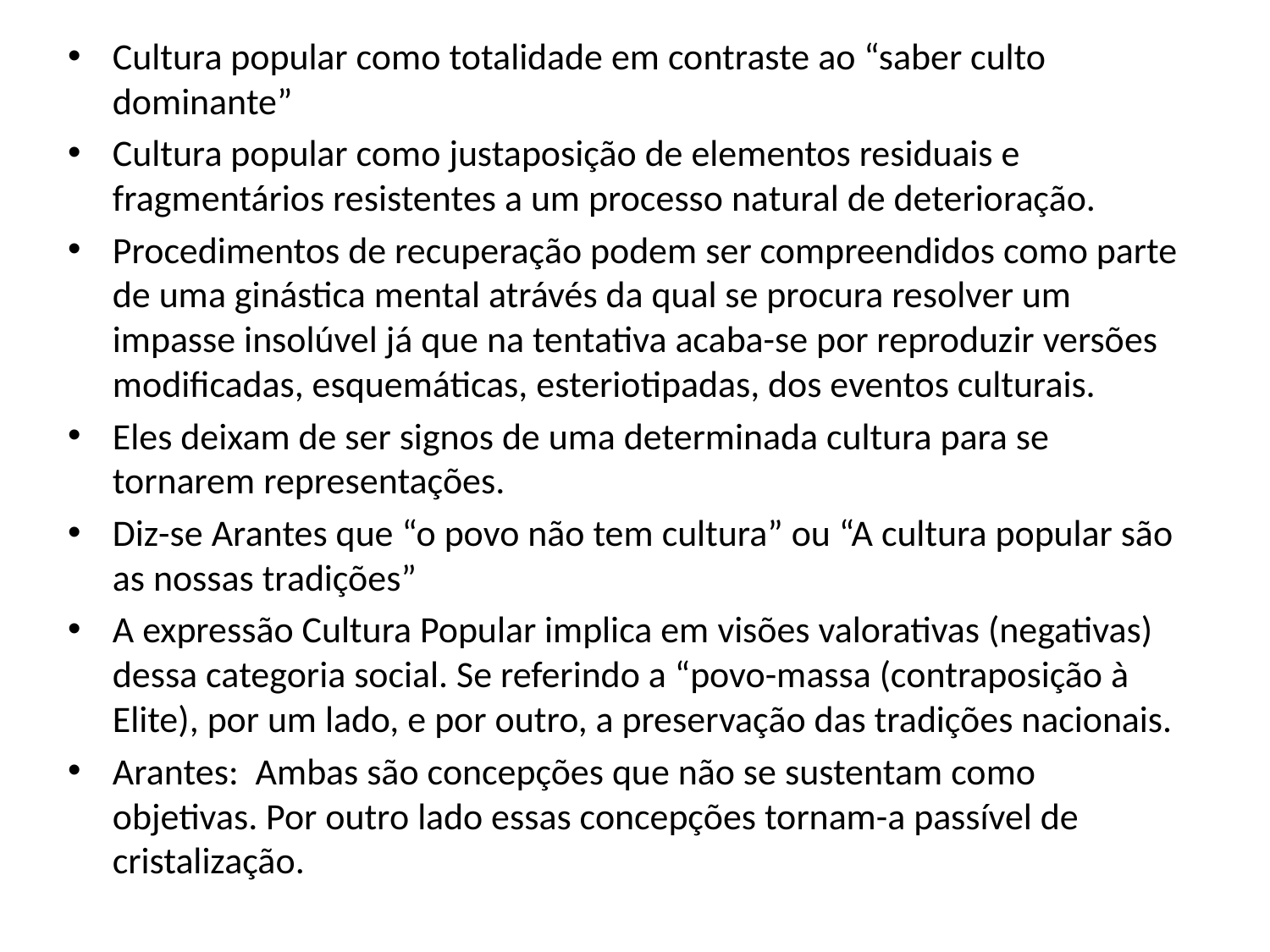

#
Cultura popular como totalidade em contraste ao “saber culto dominante”
Cultura popular como justaposição de elementos residuais e fragmentários resistentes a um processo natural de deterioração.
Procedimentos de recuperação podem ser compreendidos como parte de uma ginástica mental atrávés da qual se procura resolver um impasse insolúvel já que na tentativa acaba-se por reproduzir versões modificadas, esquemáticas, esteriotipadas, dos eventos culturais.
Eles deixam de ser signos de uma determinada cultura para se tornarem representações.
Diz-se Arantes que “o povo não tem cultura” ou “A cultura popular são as nossas tradições”
A expressão Cultura Popular implica em visões valorativas (negativas) dessa categoria social. Se referindo a “povo-massa (contraposição à Elite), por um lado, e por outro, a preservação das tradições nacionais.
Arantes:  Ambas são concepções que não se sustentam como objetivas. Por outro lado essas concepções tornam-a passível de cristalização.